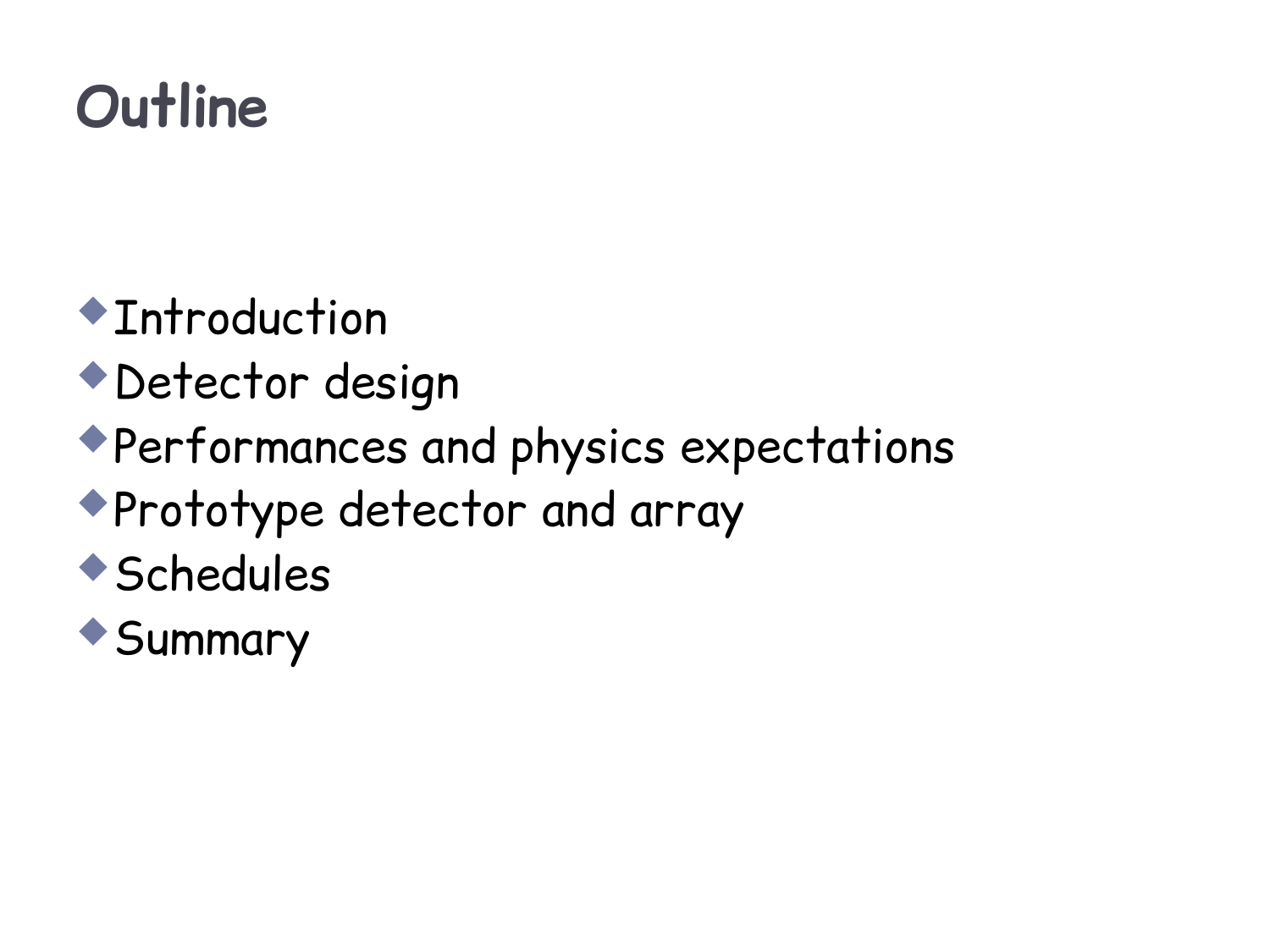

# Outline
Introduction
Detector design
Performances and physics expectations
Prototype detector and array
Schedules
Summary